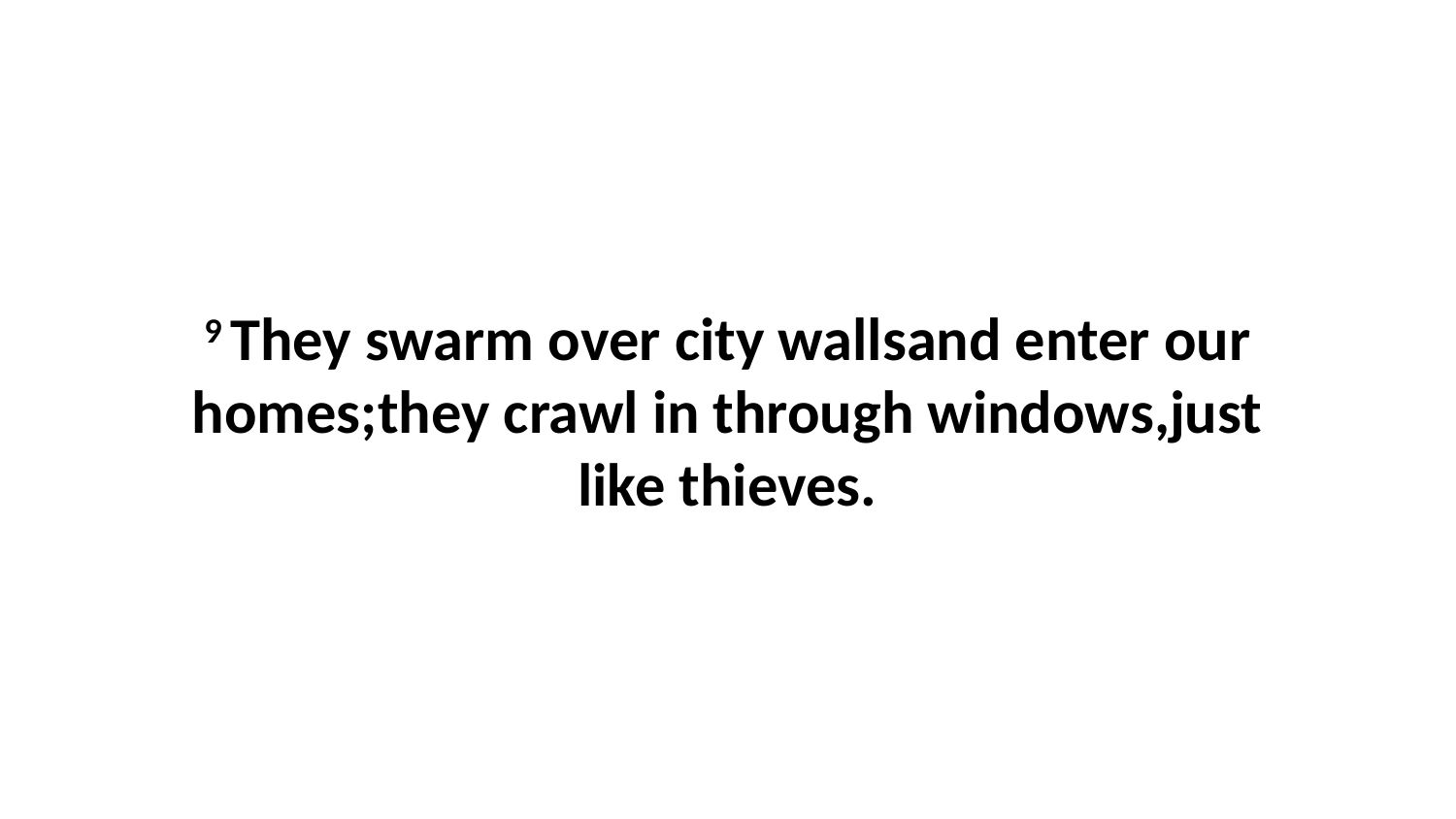

9 They swarm over city wallsand enter our homes;they crawl in through windows,just like thieves.